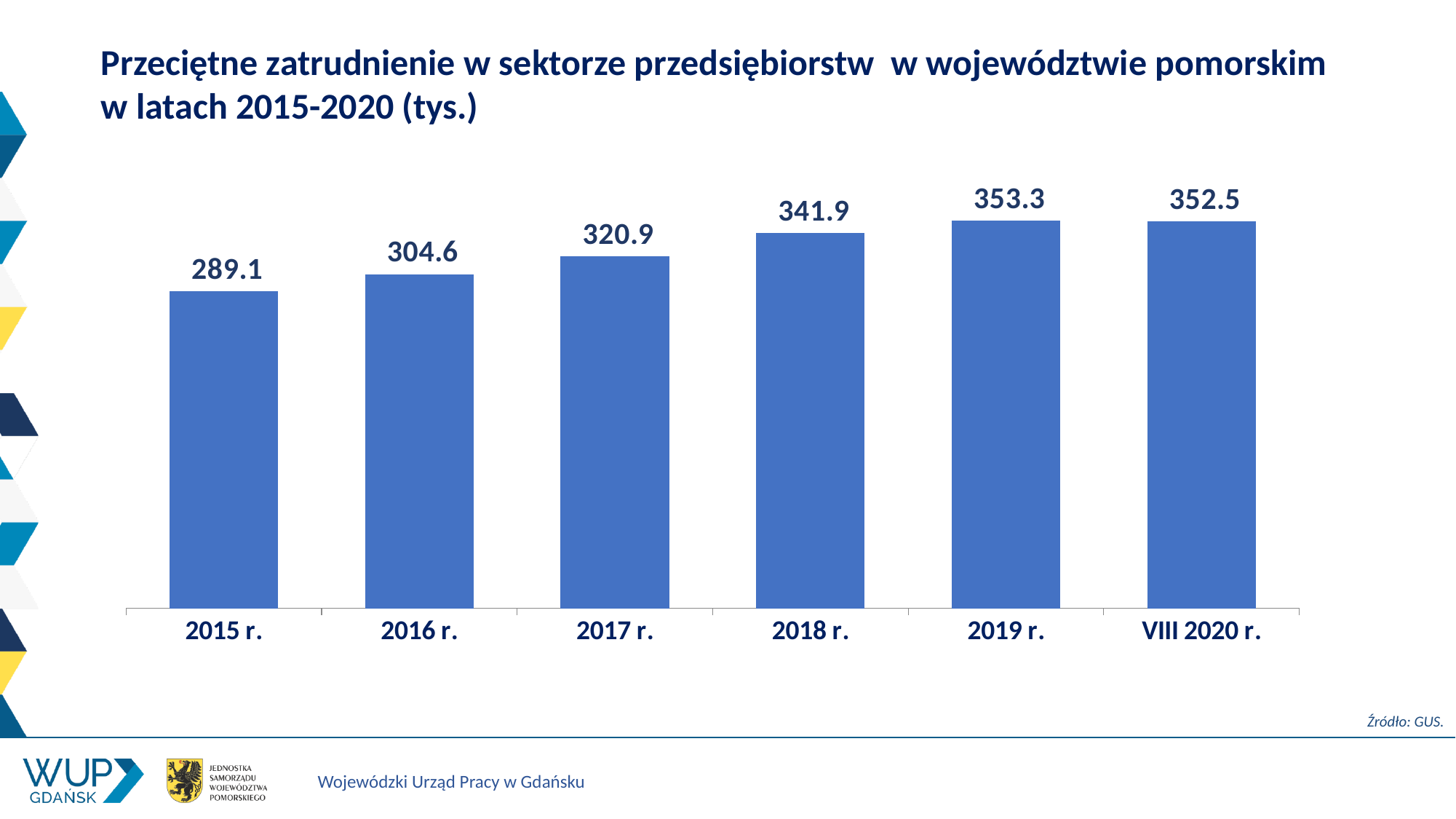

Przeciętne zatrudnienie w sektorze przedsiębiorstw  w województwie pomorskim
w latach 2015-2020 (tys.)

### Chart

| Category | POMORSKIE |
|---|---|
| 2015 r. | 289.1 |
| 2016 r. | 304.6 |
| 2017 r. | 320.9 |
| 2018 r. | 341.9 |
| 2019 r. | 353.3 |
| VIII 2020 r. | 352.5 |
Źródło: GUS.
7